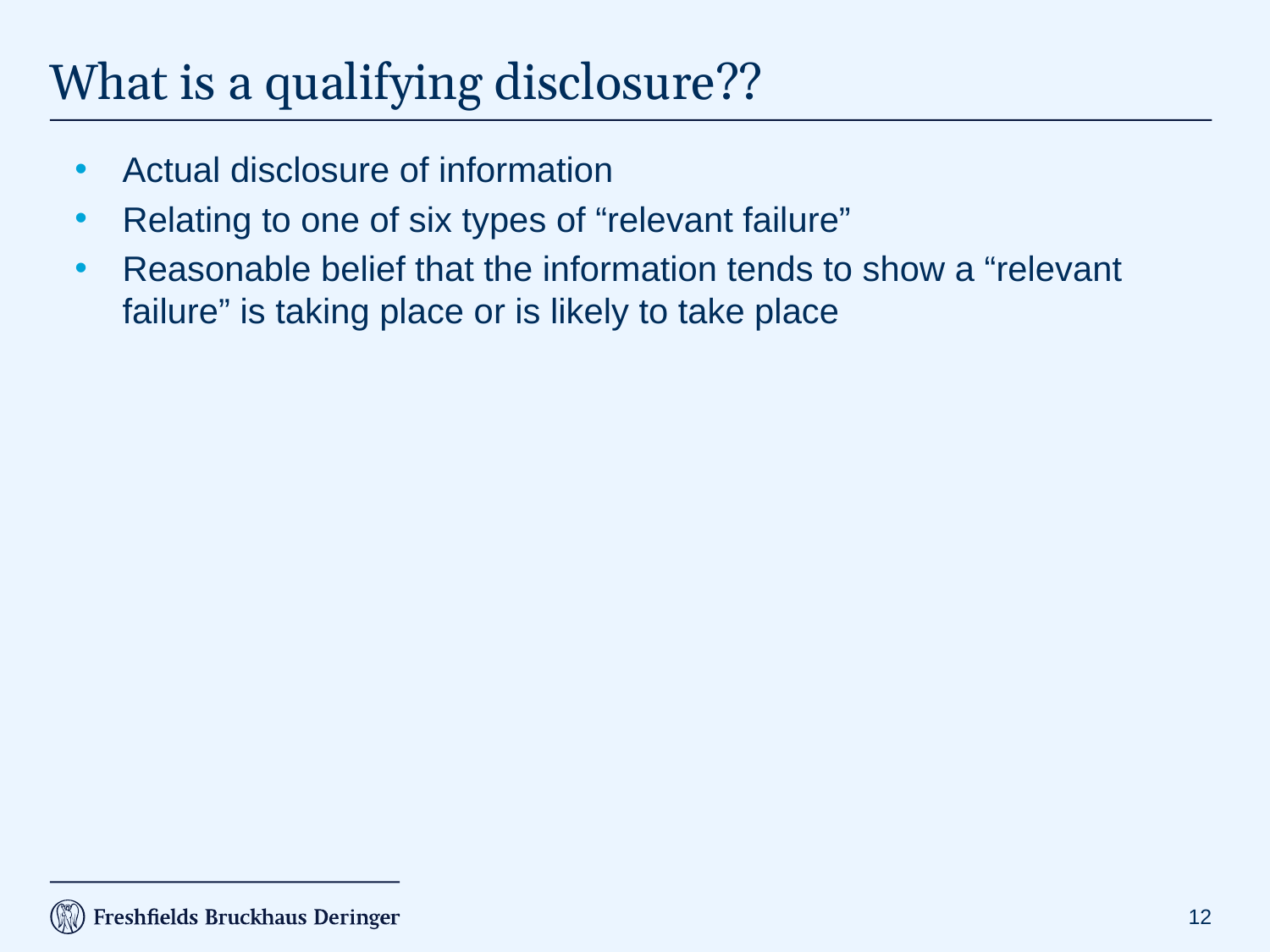

# What is a qualifying disclosure??
Actual disclosure of information
Relating to one of six types of “relevant failure”
Reasonable belief that the information tends to show a “relevant failure” is taking place or is likely to take place

12